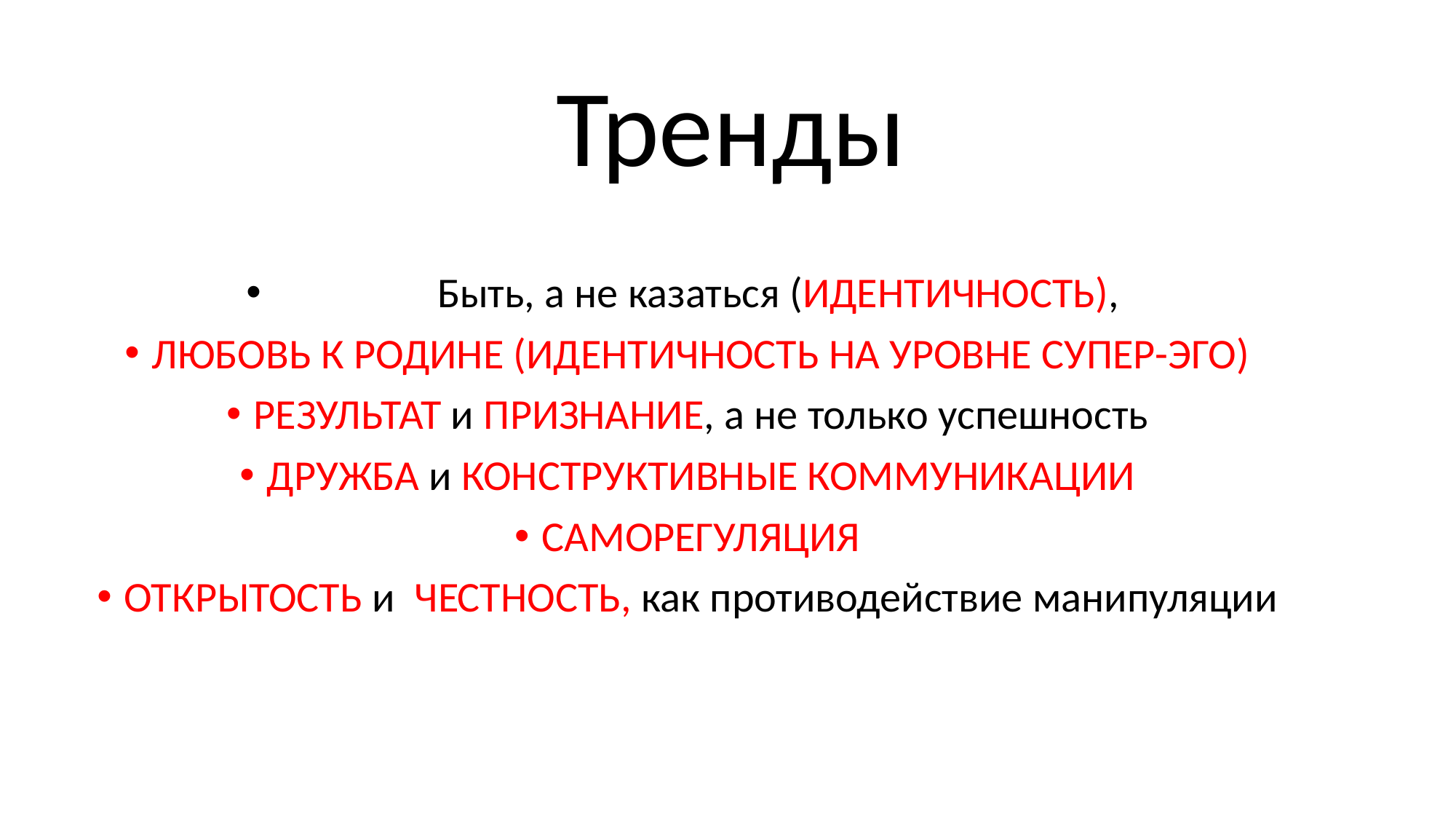

# Тренды
                 Быть, а не казаться (ИДЕНТИЧНОСТЬ),
ЛЮБОВЬ К РОДИНЕ (ИДЕНТИЧНОСТЬ НА УРОВНЕ СУПЕР-ЭГО)
РЕЗУЛЬТАТ и ПРИЗНАНИЕ, а не только успешность
ДРУЖБА и КОНСТРУКТИВНЫЕ КОММУНИКАЦИИ
САМОРЕГУЛЯЦИЯ
ОТКРЫТОСТЬ и  ЧЕСТНОСТЬ, как противодействие манипуляции